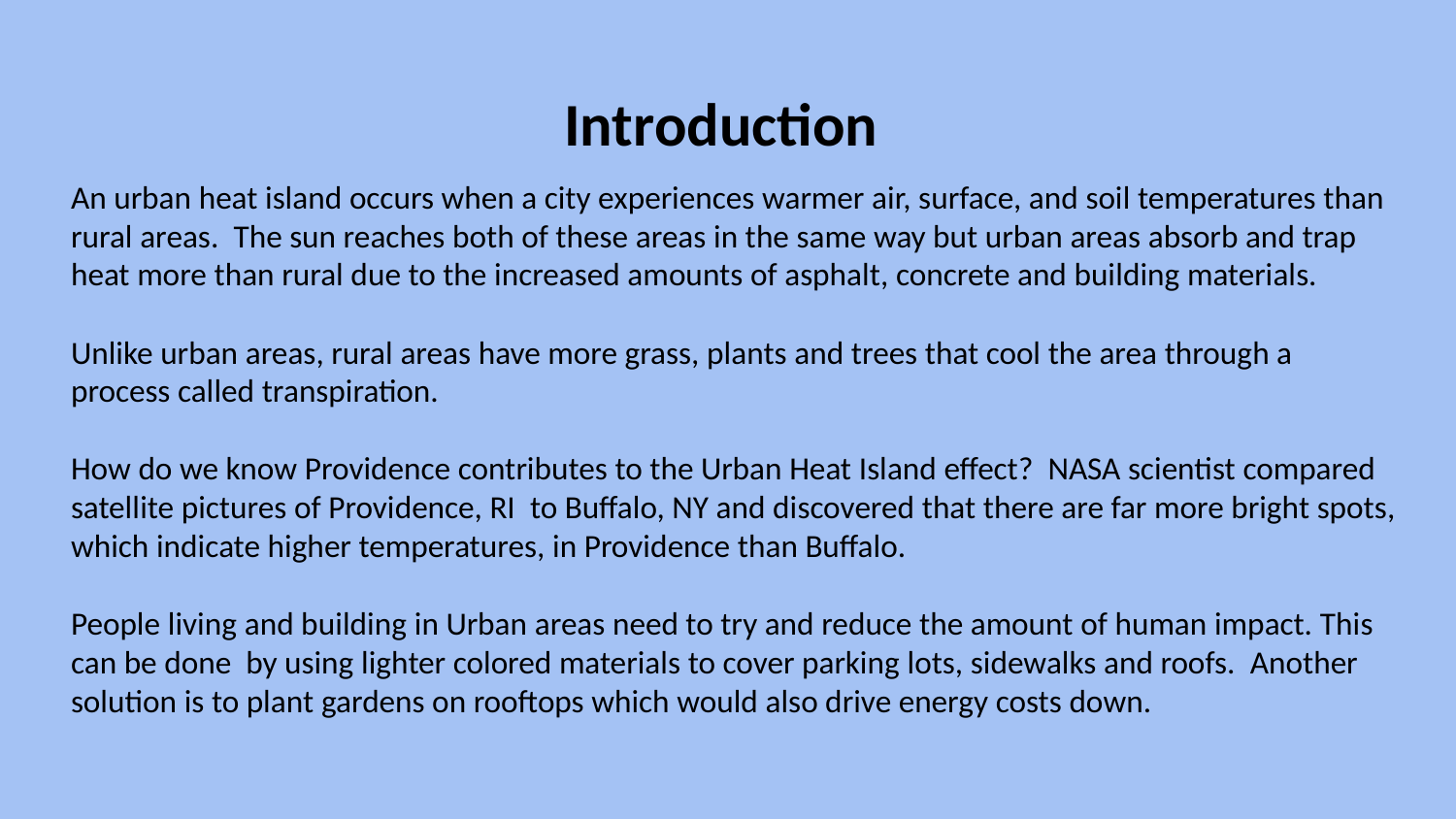

# Introduction
An urban heat island occurs when a city experiences warmer air, surface, and soil temperatures than rural areas.  The sun reaches both of these areas in the same way but urban areas absorb and trap heat more than rural due to the increased amounts of asphalt, concrete and building materials.

Unlike urban areas, rural areas have more grass, plants and trees that cool the area through a process called transpiration.

How do we know Providence contributes to the Urban Heat Island effect?  NASA scientist compared satellite pictures of Providence, RI  to Buffalo, NY and discovered that there are far more bright spots, which indicate higher temperatures, in Providence than Buffalo.

People living and building in Urban areas need to try and reduce the amount of human impact. This can be done  by using lighter colored materials to cover parking lots, sidewalks and roofs.  Another  solution is to plant gardens on rooftops which would also drive energy costs down.

What can be done to lower the UHI effect?
How do we know Providence, RI is UHI